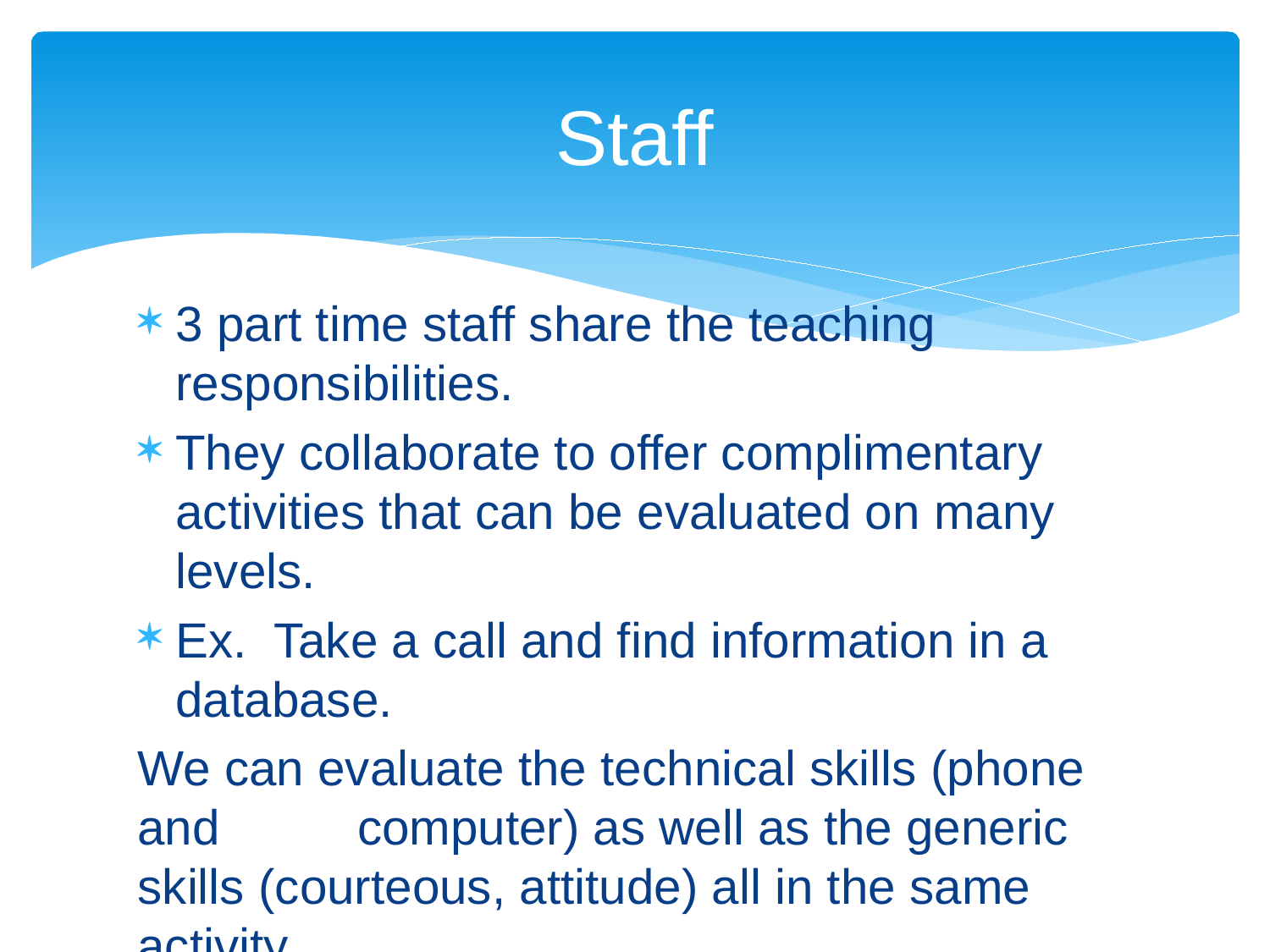

# Staff
3 part time staff share the teaching responsibilities.
They collaborate to offer complimentary activities that can be evaluated on many levels.
Ex.  Take a call and find information in a database.
We can evaluate the technical skills (phone and          computer) as well as the generic skills (courteous, attitude) all in the same activity.